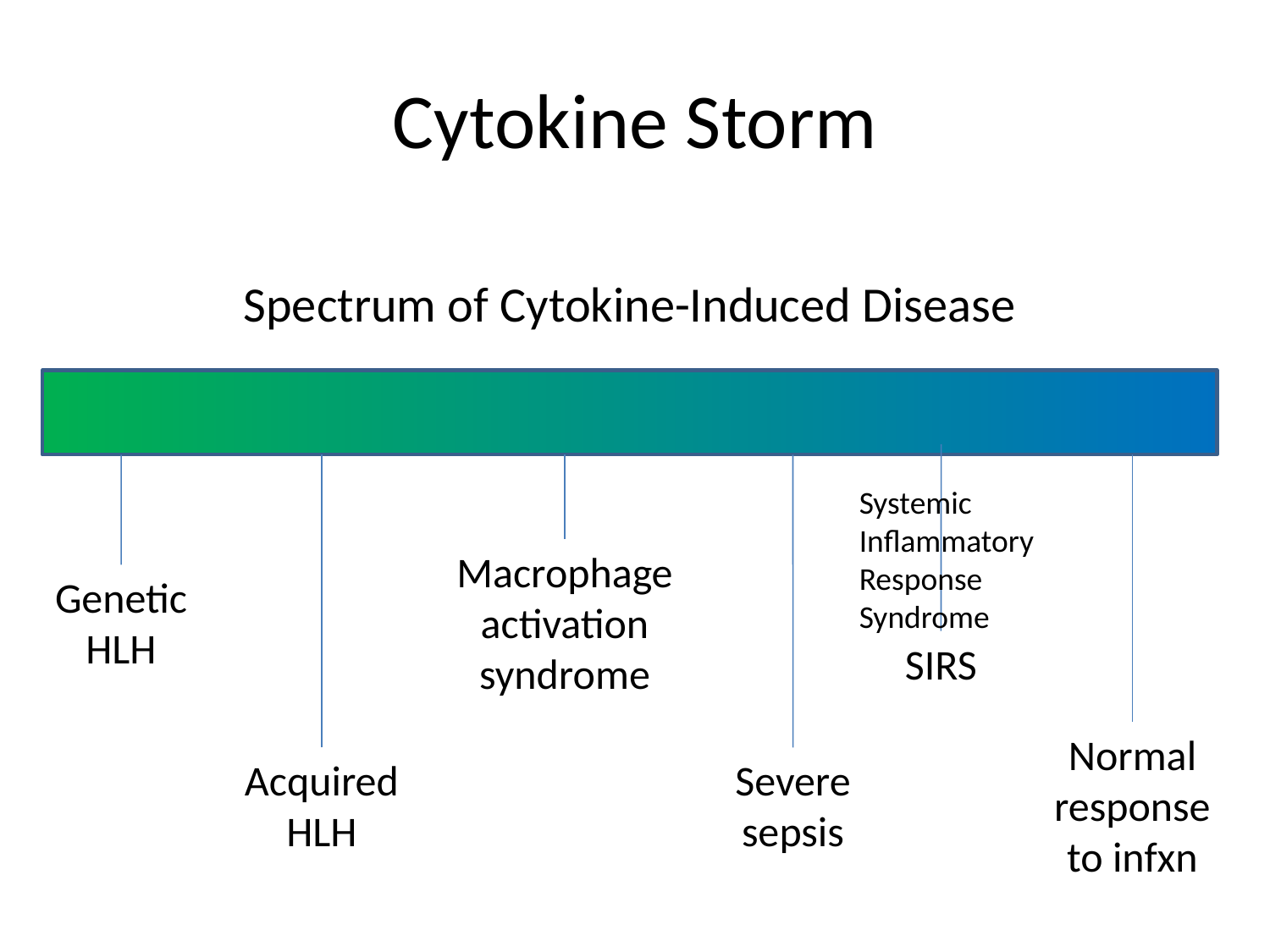

# Cytokine Storm
Spectrum of Cytokine-Induced Disease

SIRS
Genetic HLH
Acquired HLH
Macrophage activation syndrome
Severe sepsis
Normal response to infxn
Systemic Inflammatory Response Syndrome